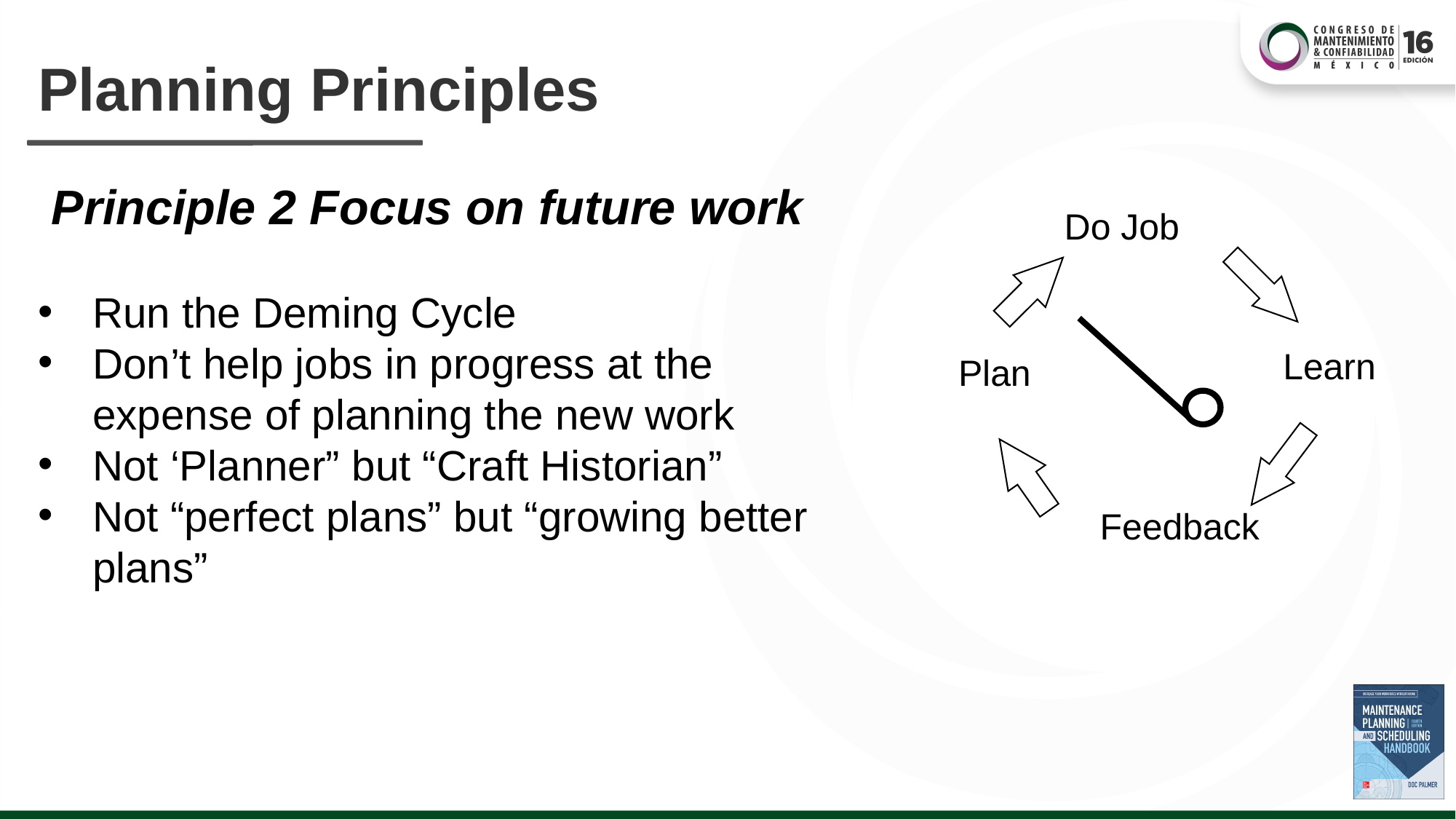

# Planning Principles
Principle 2 Focus on future work

Run the Deming Cycle
Don’t help jobs in progress at the
expense of planning the new work
Not ‘Planner” but “Craft Historian”
Not “perfect plans” but “growing better plans”

Do Job

Learn
Plan

Feedback